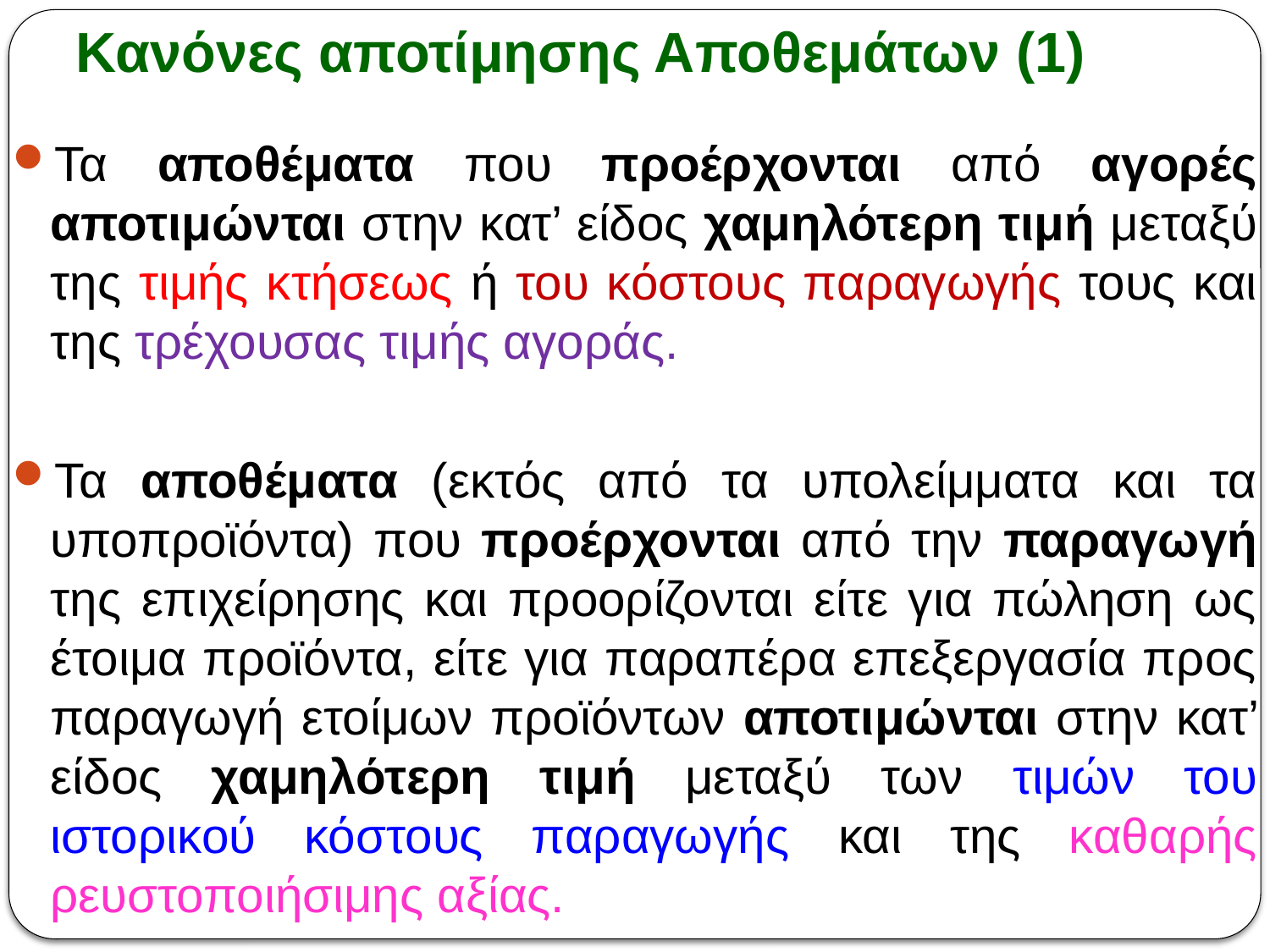

# Κανόνες αποτίμησης Αποθεμάτων (1)
Τα αποθέματα που προέρχονται από αγορές αποτιμώνται στην κατ’ είδος χαμηλότερη τιμή μεταξύ της τιμής κτήσεως ή του κόστους παραγωγής τους και της τρέχουσας τιμής αγοράς.

Τα αποθέματα (εκτός από τα υπολείμματα και τα υποπροϊόντα) που προέρχονται από την παραγωγή της επιχείρησης και προορίζονται είτε για πώληση ως έτοιμα προϊόντα, είτε για παραπέρα επεξεργασία προς παραγωγή ετοίμων προϊόντων αποτιμώνται στην κατ’ είδος χαμηλότερη τιμή μεταξύ των τιμών του ιστορικού κόστους παραγωγής και της καθαρής ρευστοποιήσιμης αξίας.